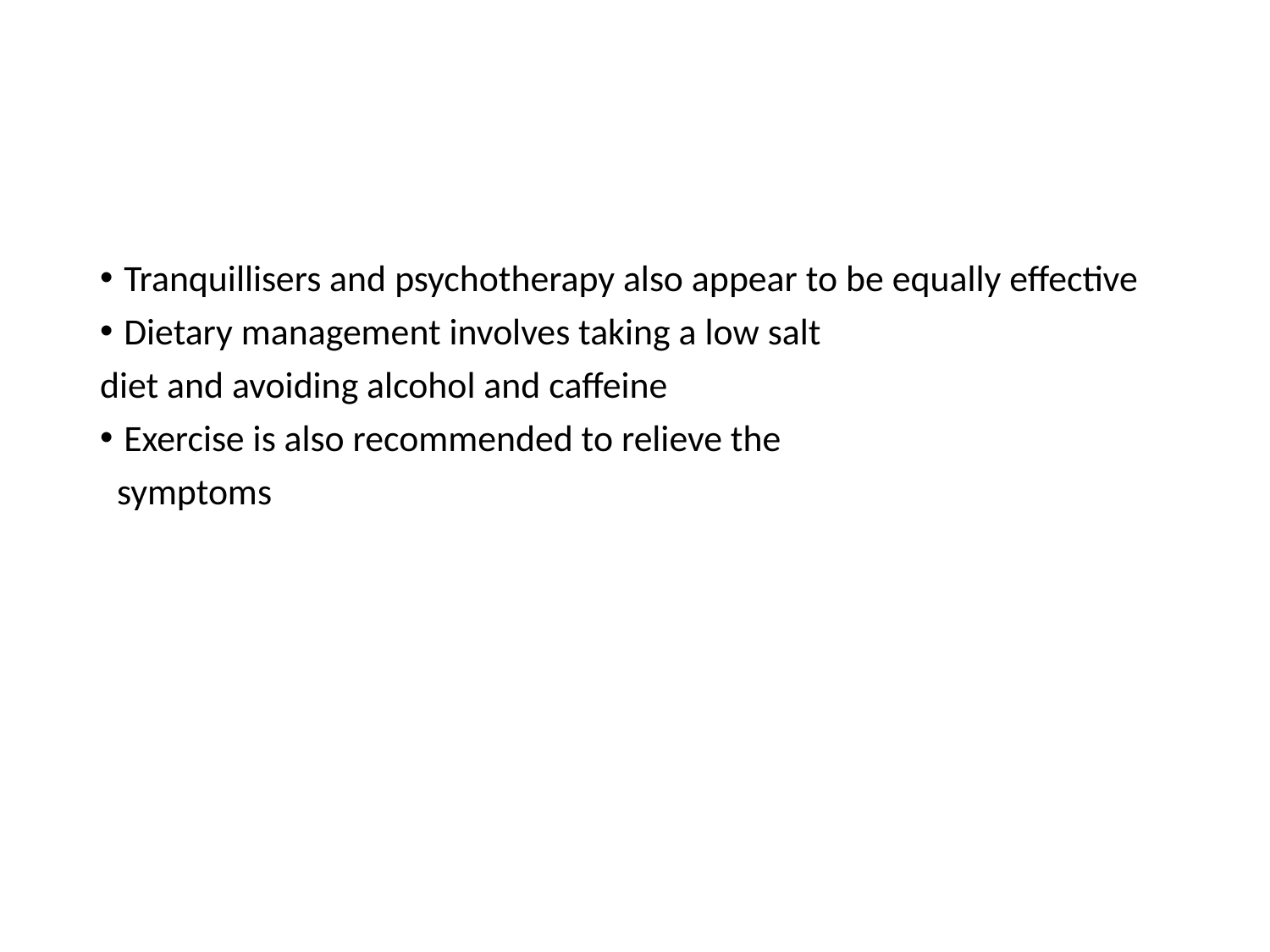

#
Tranquillisers and psychotherapy also appear to be equally effective
Dietary management involves taking a low salt
diet and avoiding alcohol and caffeine
Exercise is also recommended to relieve the
  symptoms